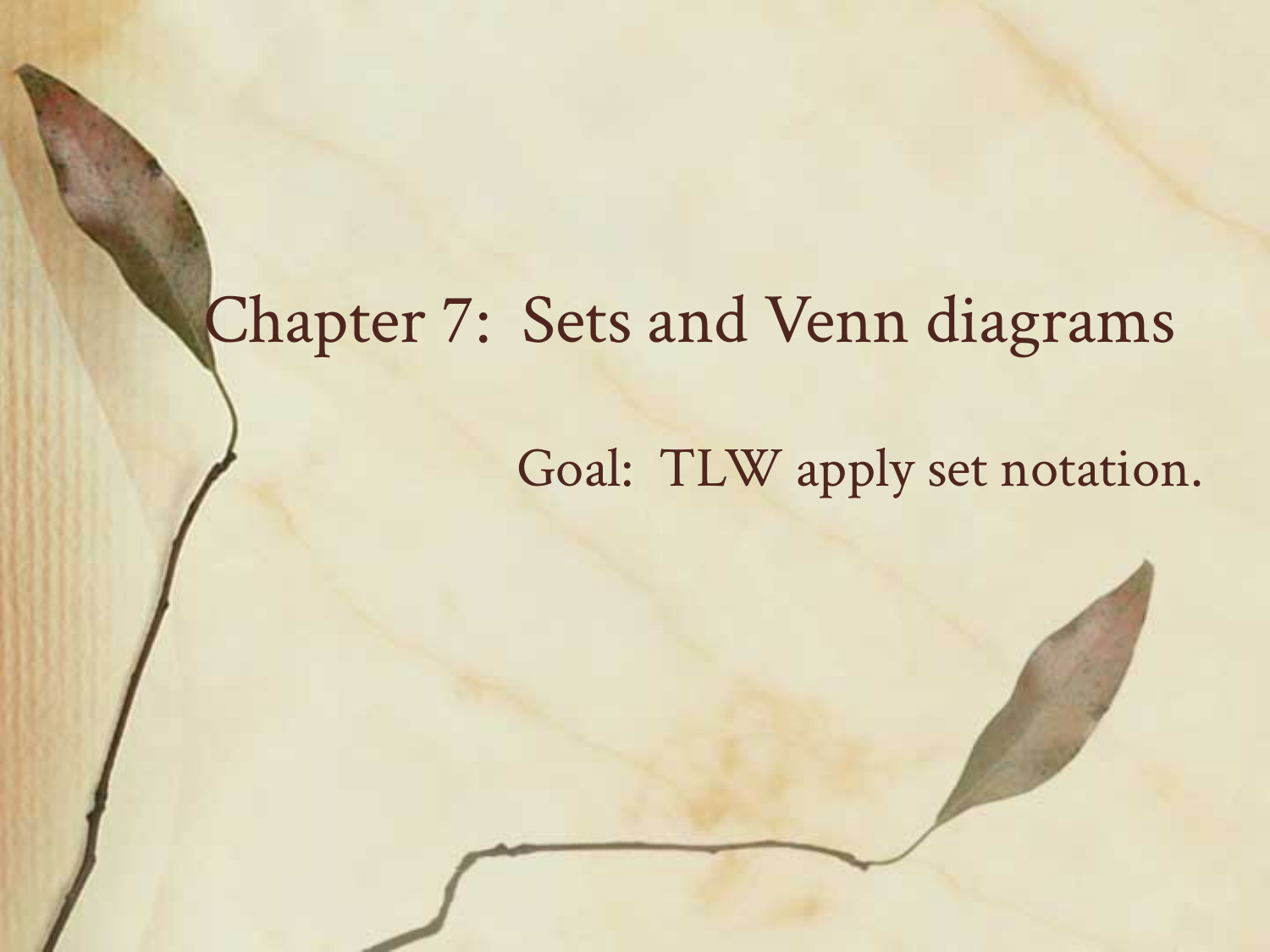

# Chapter 7:  Sets and Venn diagrams
Goal:  TLW apply set notation.